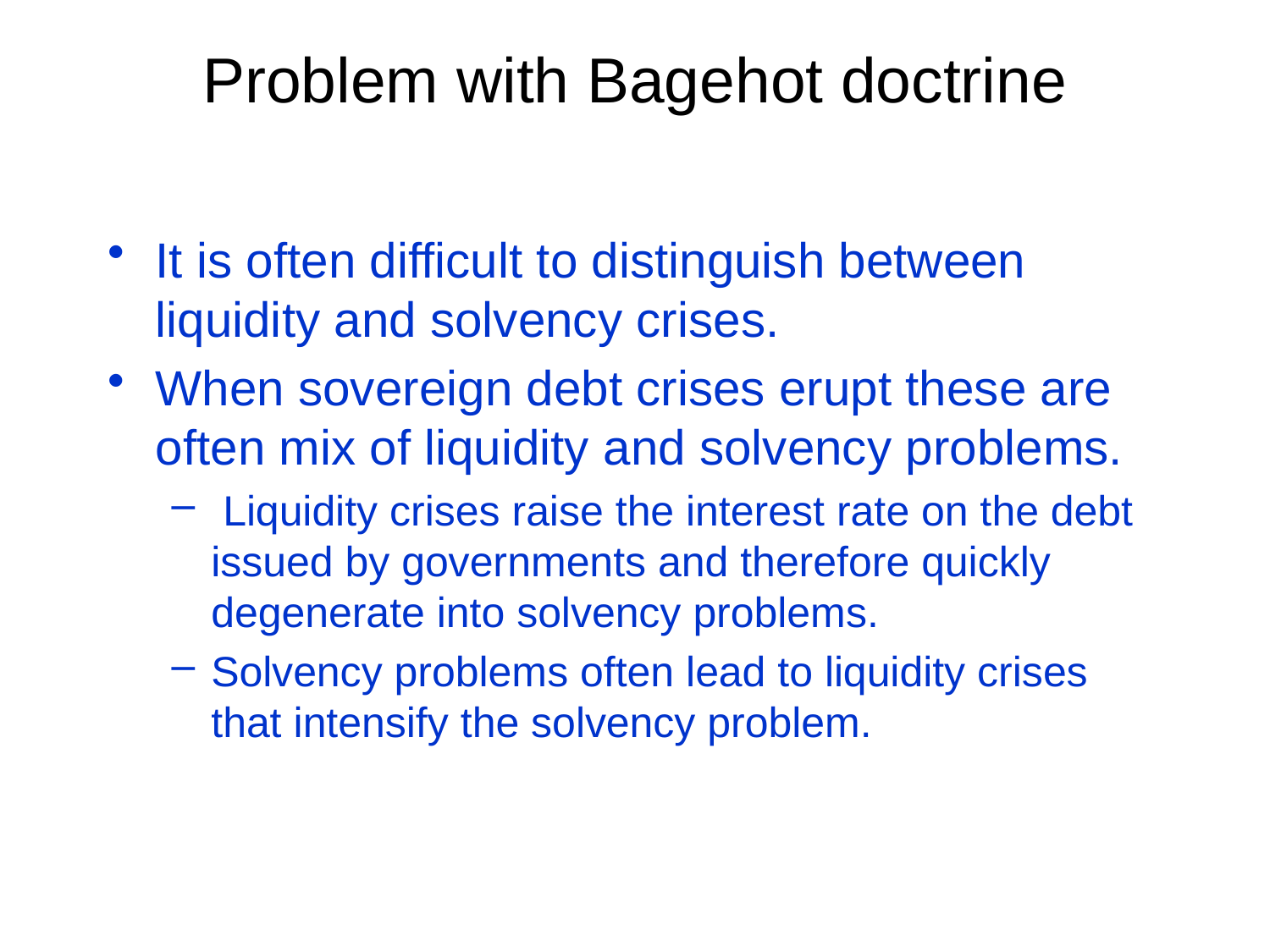

# Problem with Bagehot doctrine
It is often difficult to distinguish between liquidity and solvency crises.
When sovereign debt crises erupt these are often mix of liquidity and solvency problems.
 Liquidity crises raise the interest rate on the debt issued by governments and therefore quickly degenerate into solvency problems.
Solvency problems often lead to liquidity crises that intensify the solvency problem.